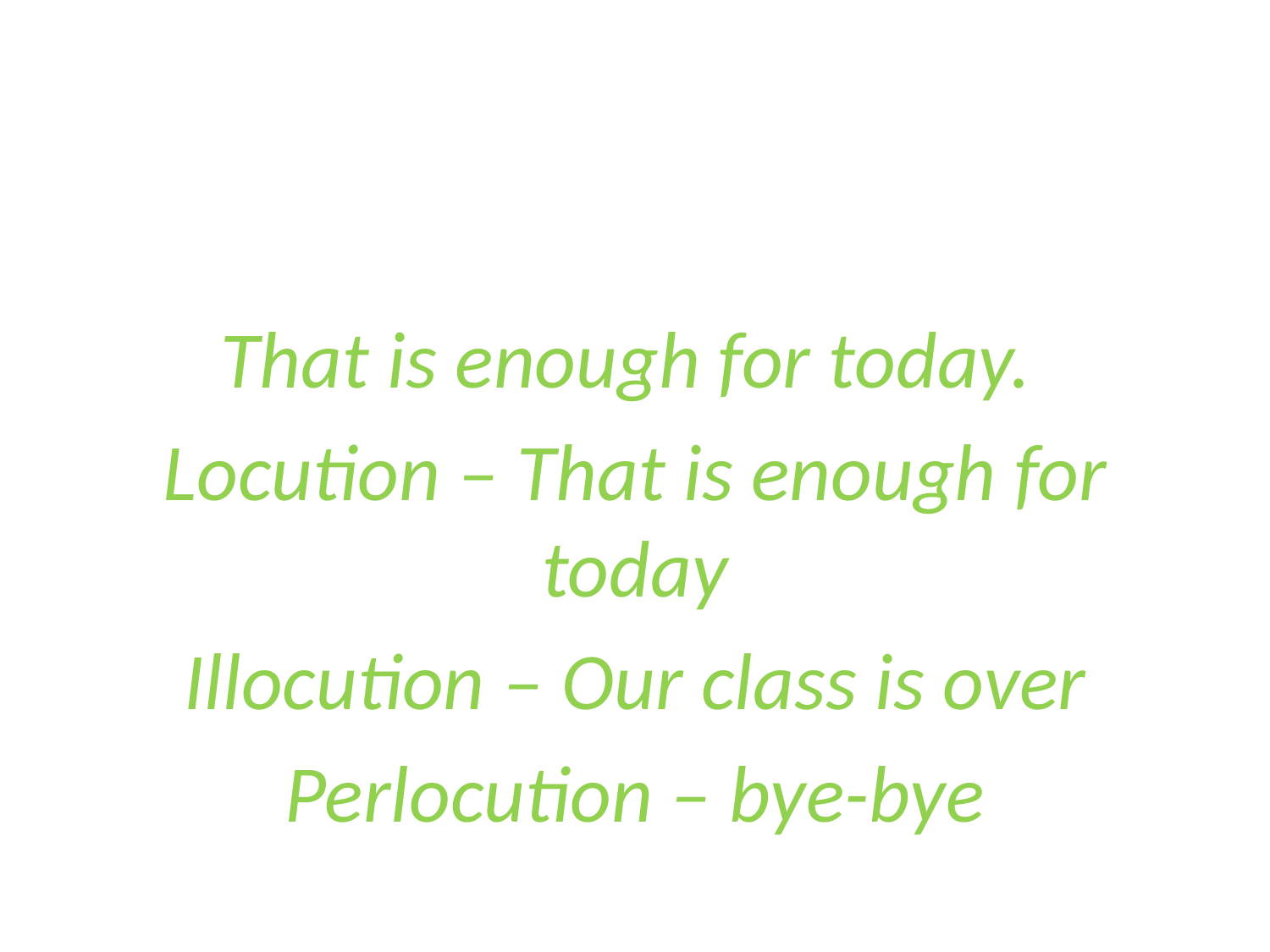

That is enough for today.
Locution – That is enough for today
Illocution – Our class is over
Perlocution – bye-bye